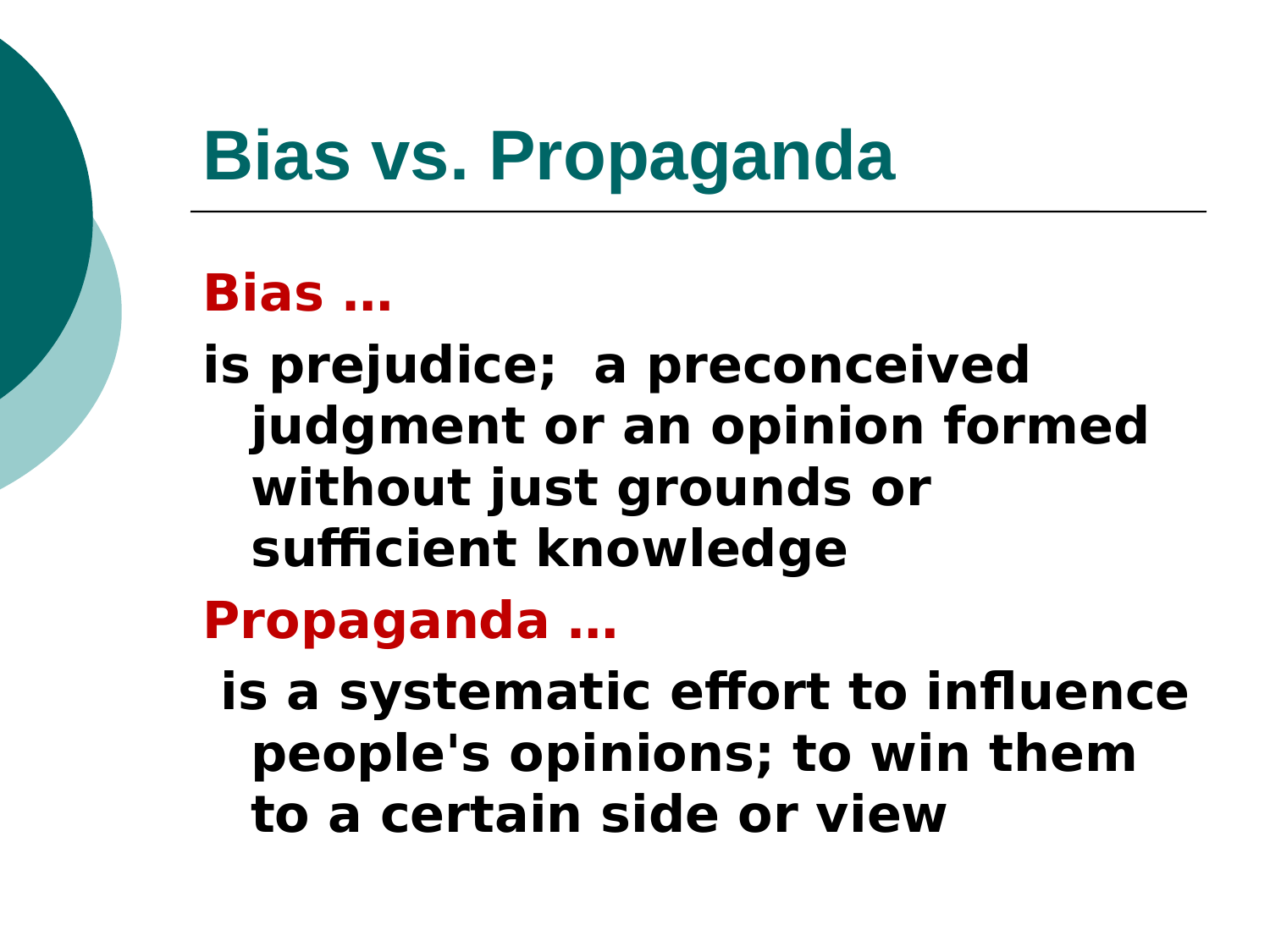

# Bias vs. Propaganda
Bias …
is prejudice;  a preconceived judgment or an opinion formed without just grounds or sufficient knowledge
Propaganda …
 is a systematic effort to influence people's opinions; to win them to a certain side or view